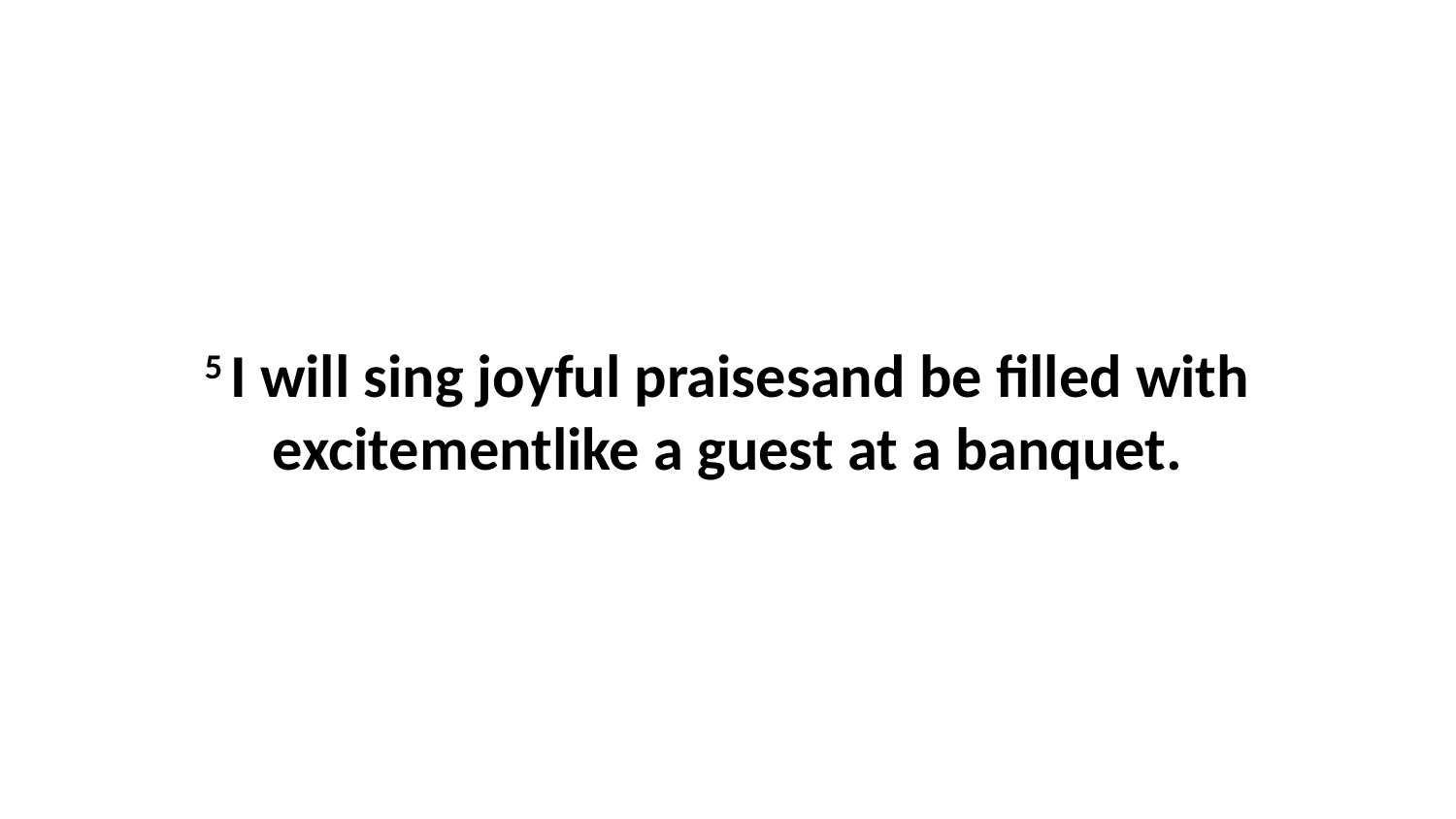

5 I will sing joyful praisesand be filled with excitementlike a guest at a banquet.